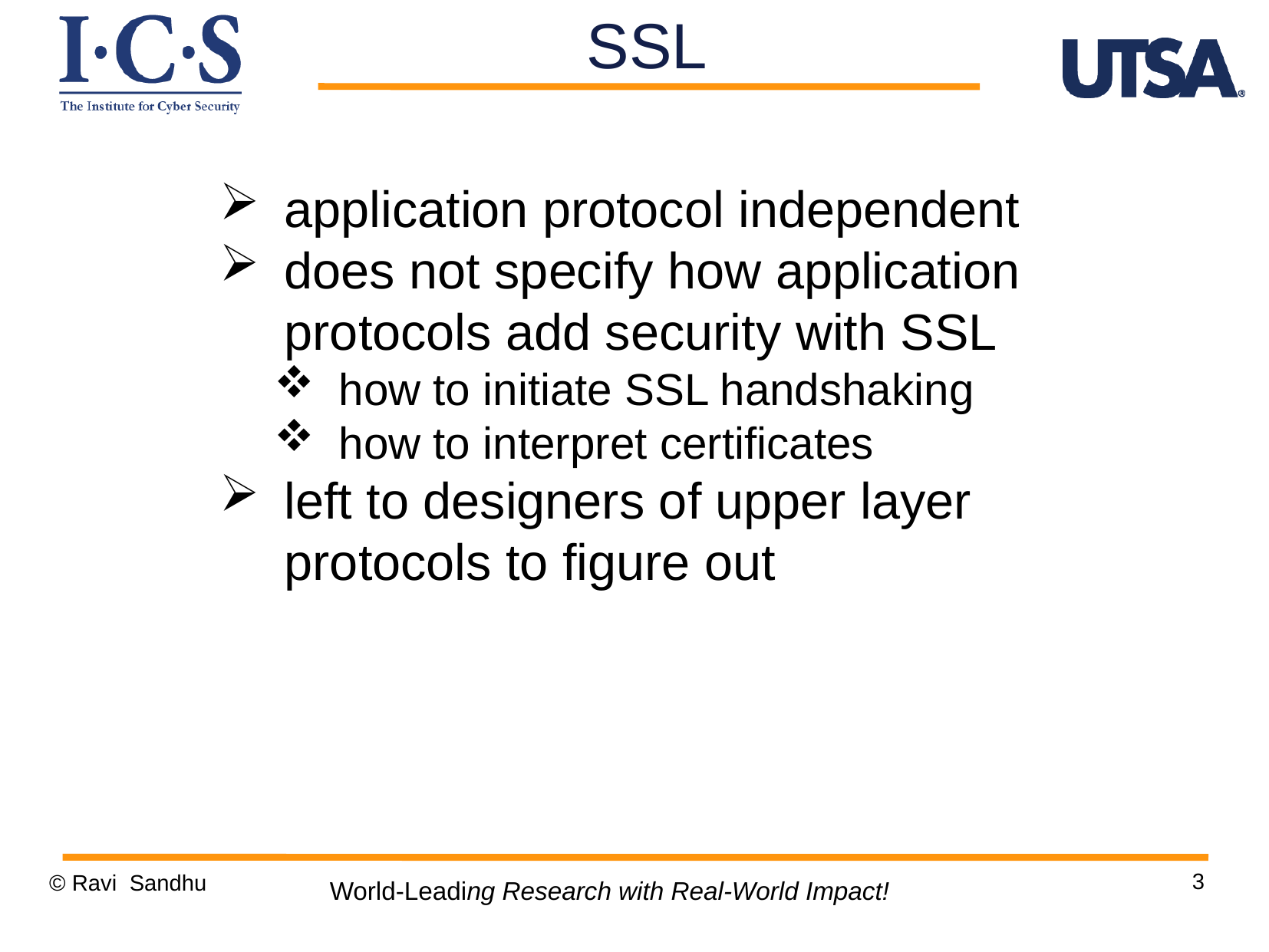

SSL
application protocol independent
does not specify how application protocols add security with SSL
how to initiate SSL handshaking
how to interpret certificates
left to designers of upper layer protocols to figure out

3
© Ravi  Sandhu
World-Leading Research with Real-World Impact!